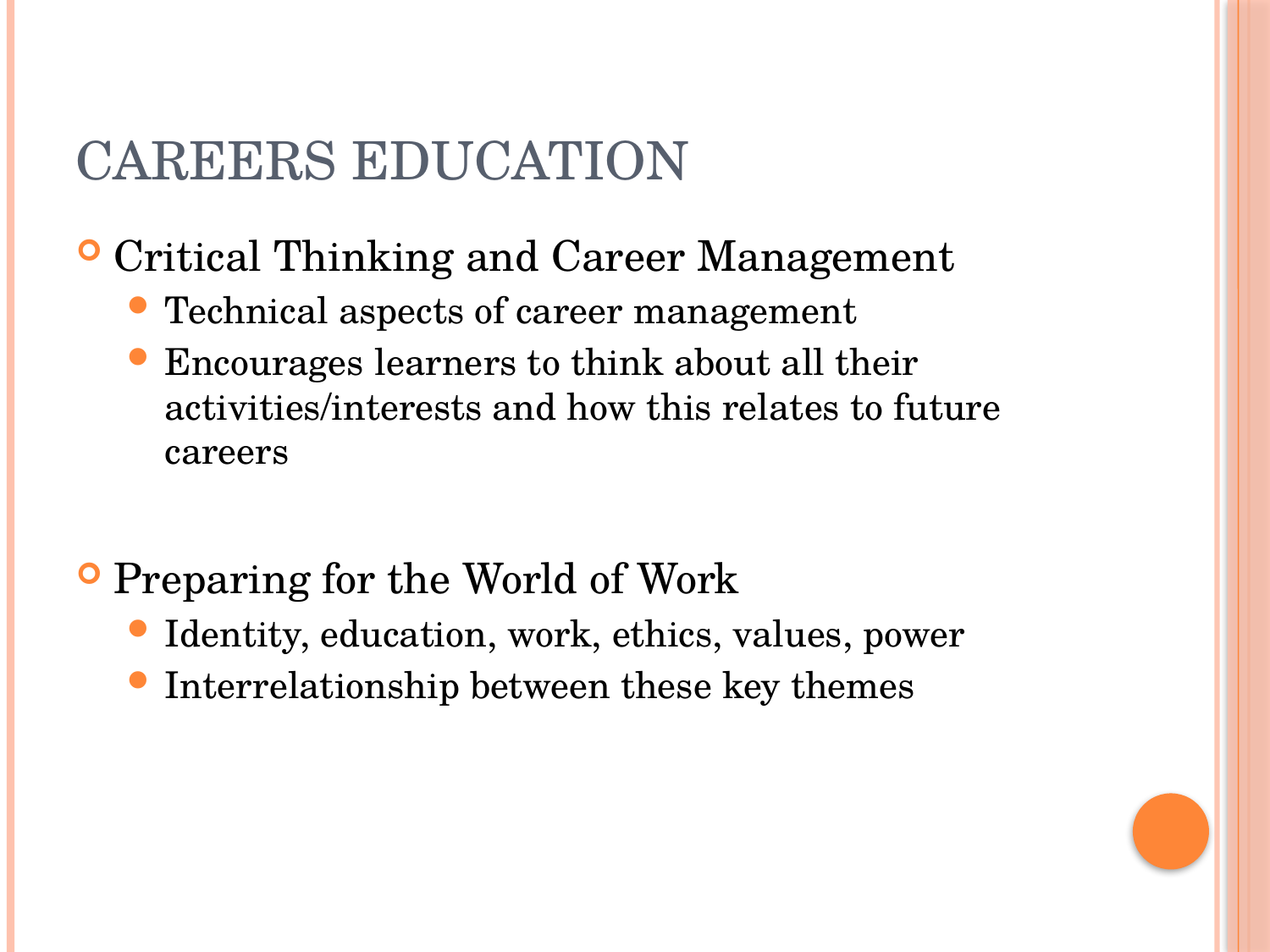

# Careers Education
Critical Thinking and Career Management
Technical aspects of career management
Encourages learners to think about all their activities/interests and how this relates to future careers

Preparing for the World of Work
Identity, education, work, ethics, values, power
Interrelationship between these key themes